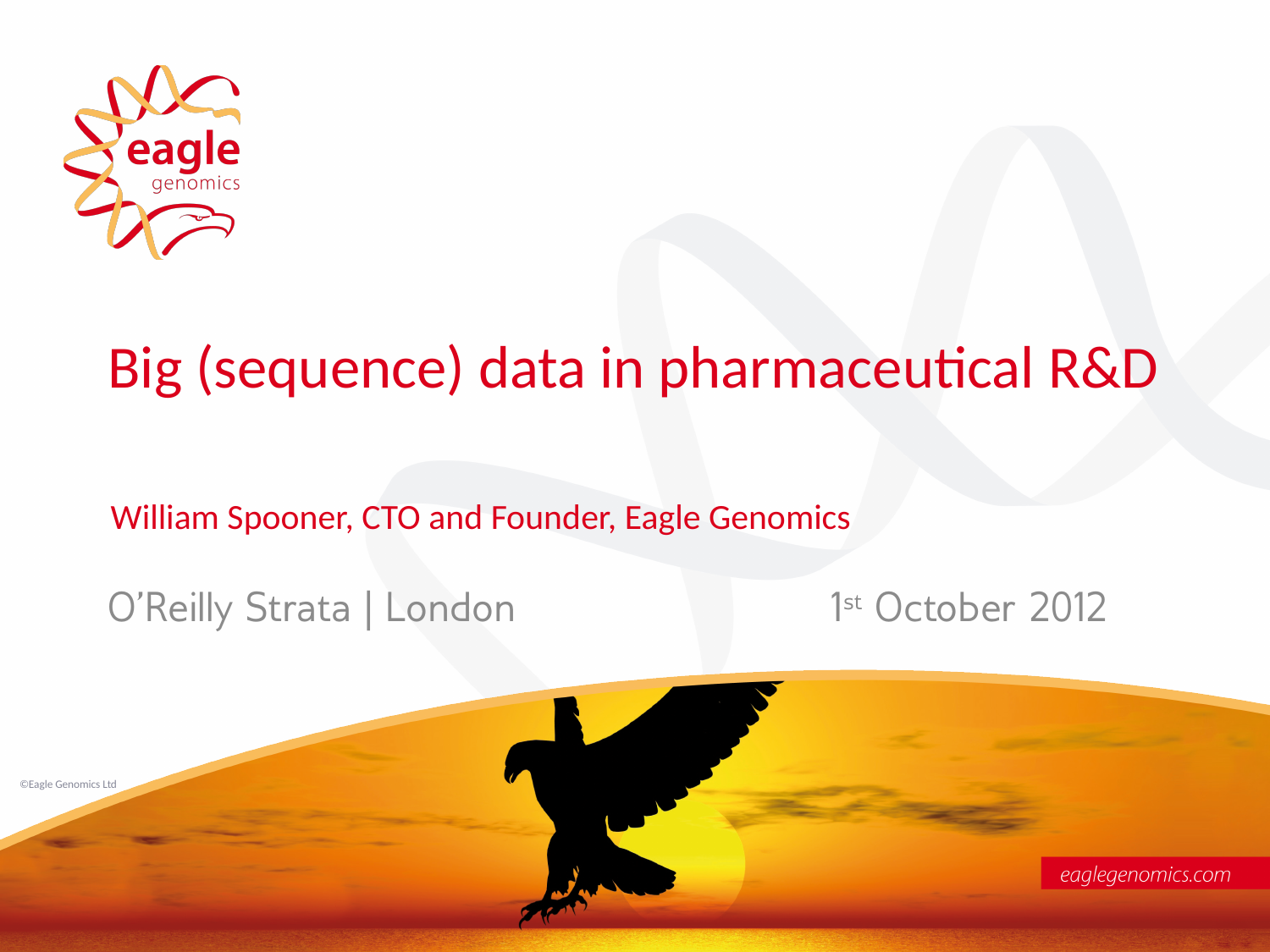

# Big (sequence) data in pharmaceutical R&D
William Spooner, CTO and Founder, Eagle Genomics

©Eagle Genomics Ltd